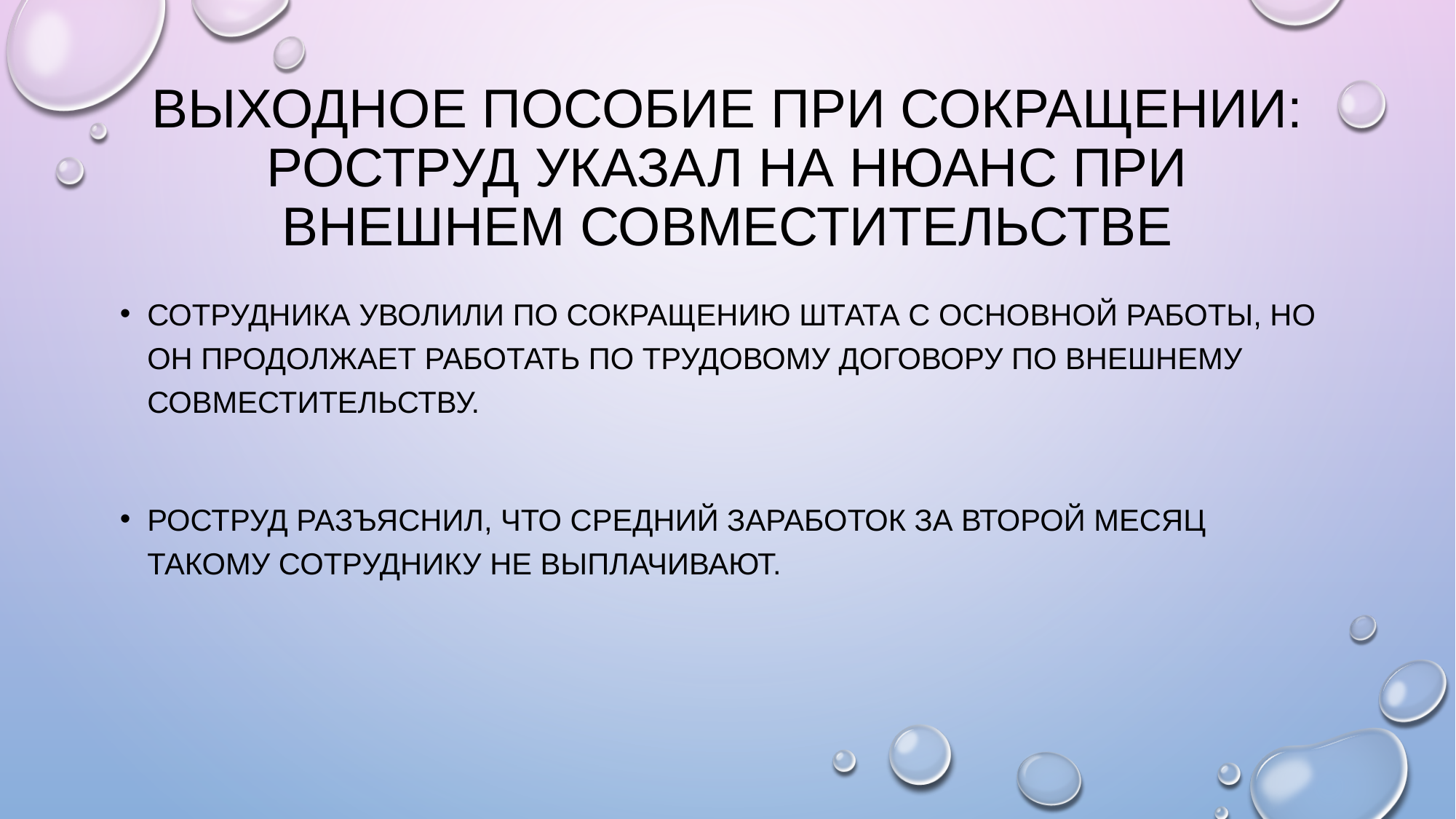

# Выходное пособие при сокращении: Роструд указал на нюанс при внешнем совместительстве
Сотрудника уволили по сокращению штата с основной работы, но он продолжает работать по трудовому договору по внешнему совместительству.

Роструд разъяснил, что средний заработок за второй месяц такому сотруднику не выплачивают.